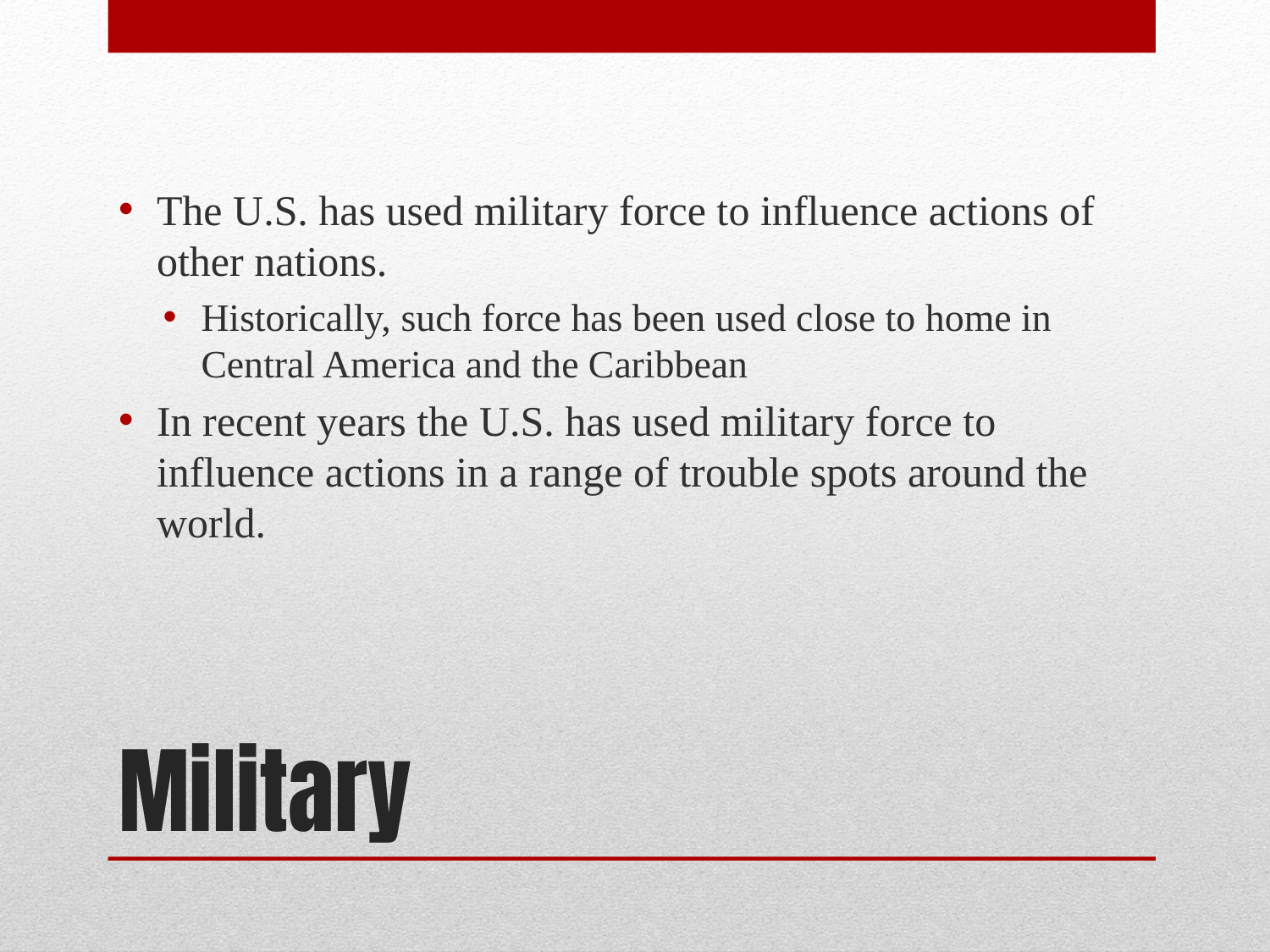

The U.S. has used military force to influence actions of other nations.
Historically, such force has been used close to home in Central America and the Caribbean
In recent years the U.S. has used military force to influence actions in a range of trouble spots around the world.
# Military